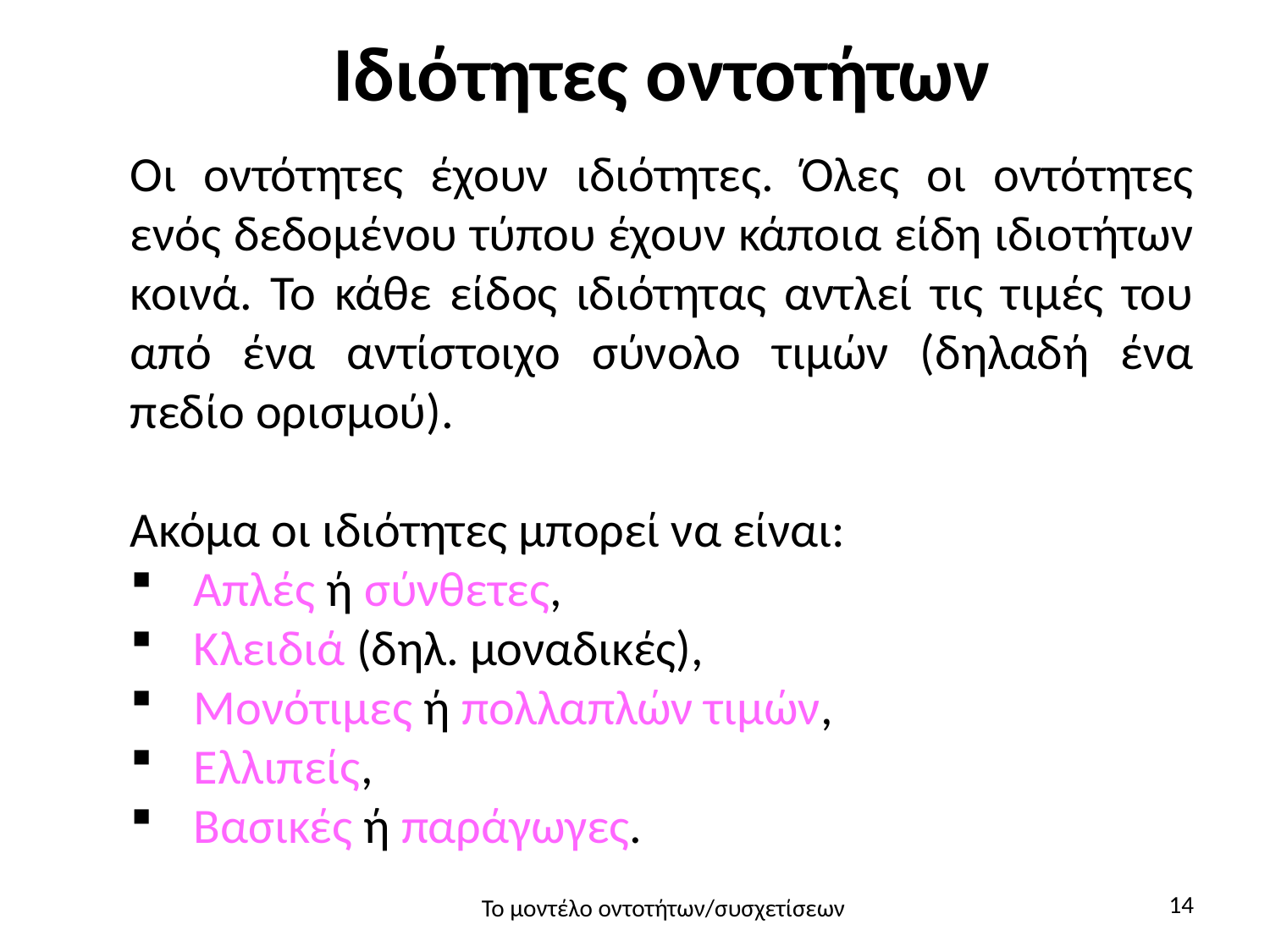

# Ιδιότητες οντοτήτων
Οι οντότητες έχουν ιδιότητες. Όλες οι οντότητες ενός δεδομένου τύπου έχουν κάποια είδη ιδιοτήτων κοινά. Το κάθε είδος ιδιότητας αντλεί τις τιμές του από ένα αντίστοιχο σύνολο τιμών (δηλαδή ένα πεδίο ορισμού).

Ακόμα οι ιδιότητες μπορεί να είναι:
Απλές ή σύνθετες,
Κλειδιά (δηλ. μοναδικές),
Μονότιμες ή πολλαπλών τιμών,
Ελλιπείς,
Βασικές ή παράγωγες.
14
Το μοντέλο οντοτήτων/συσχετίσεων